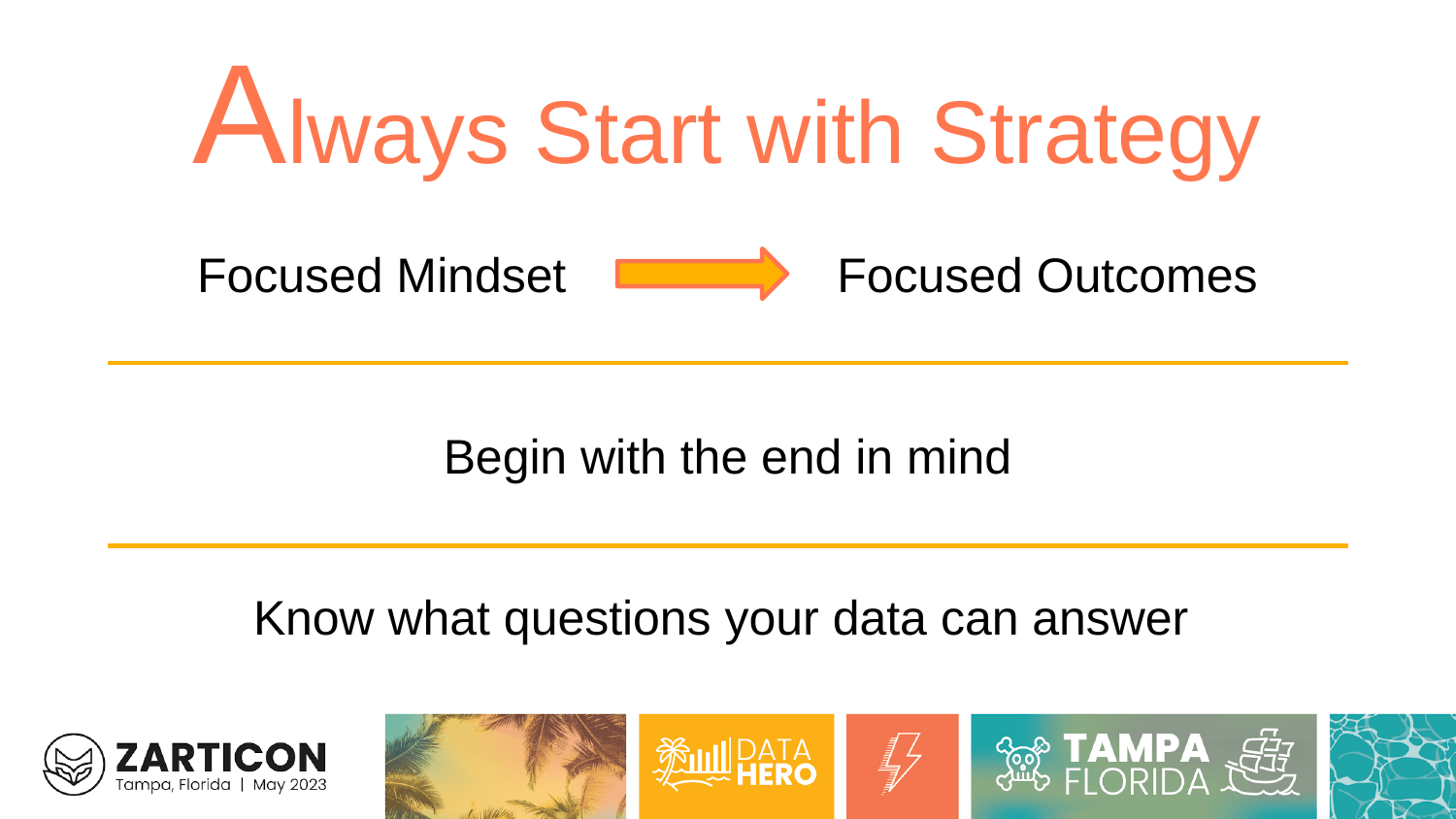

Always Start with Strategy

Focused Mindset                    Focused Outcomes
Begin with the end in mind
Know what questions your data can answer